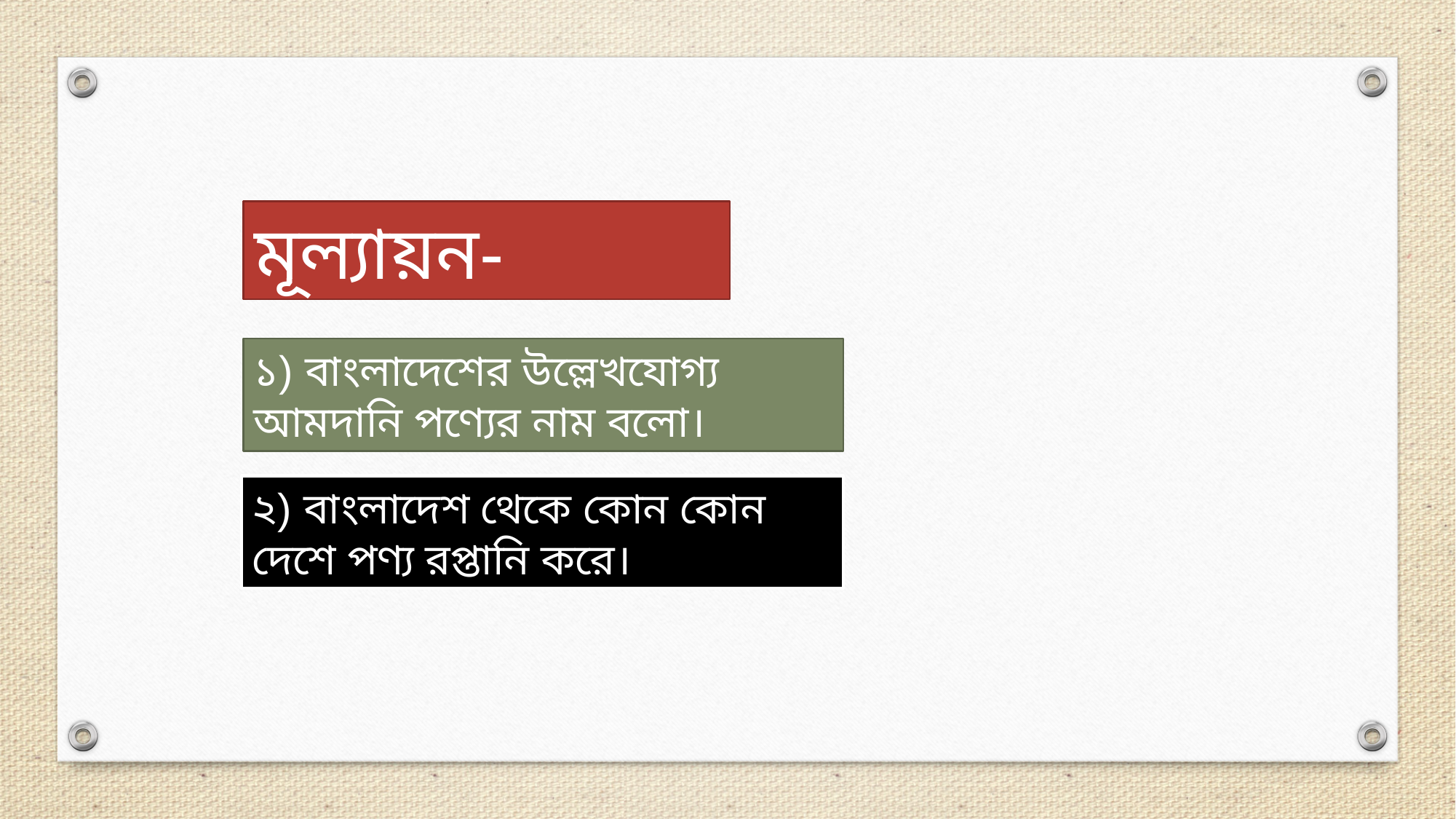

মূল্যায়ন-
১) বাংলাদেশের উল্লেখযোগ্য  আমদানি পণ্যের নাম বলো।
২) বাংলাদেশ থেকে কোন কোন দেশে পণ্য রপ্তানি করে।